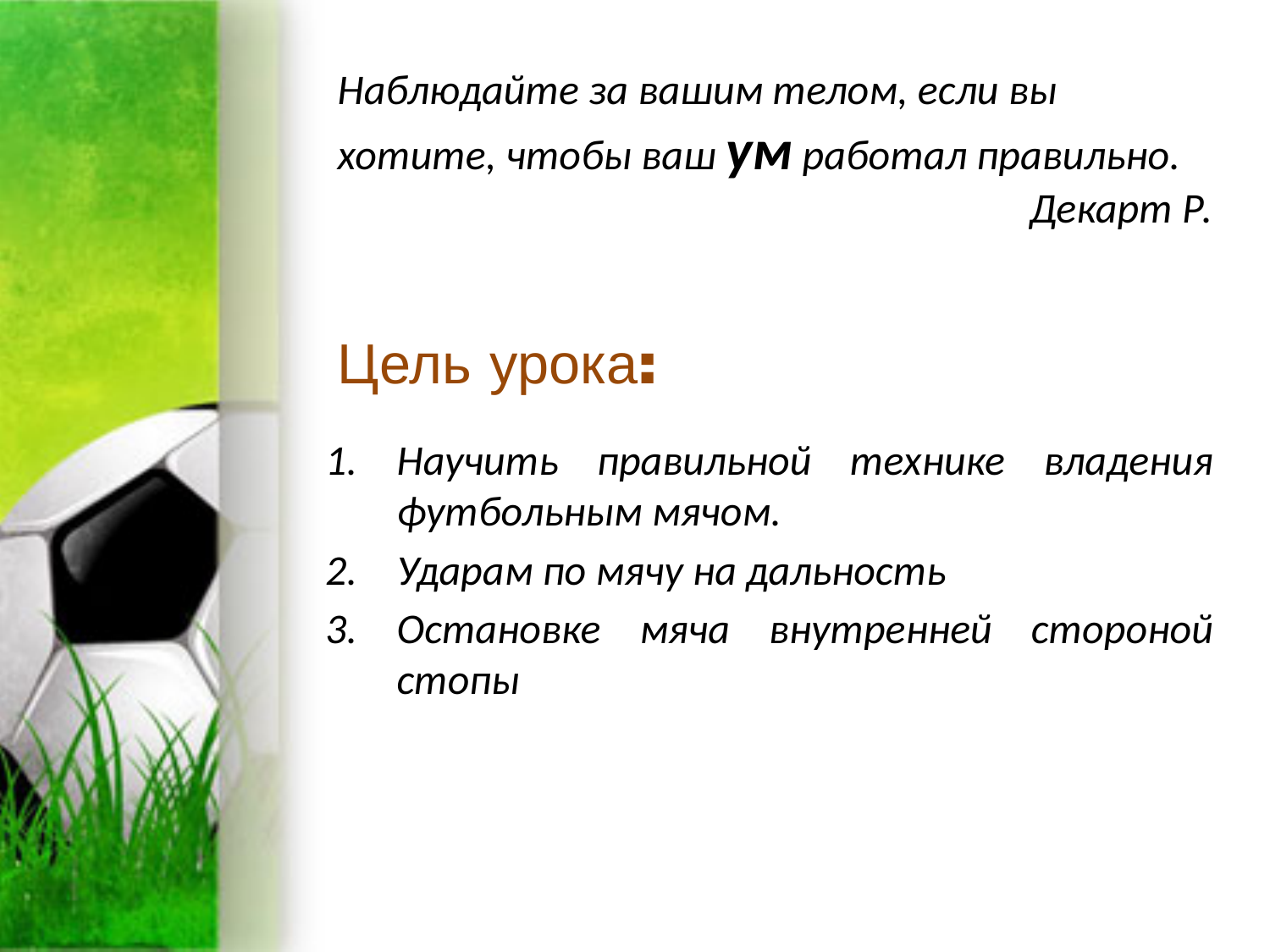

Наблюдайте за вашим телом, если вы хотите, чтобы ваш ум работал правильно.
Декарт Р.
# Цель урока:
Научить правильной технике владения футбольным мячом.
Ударам по мячу на дальность
Остановке мяча внутренней стороной стопы